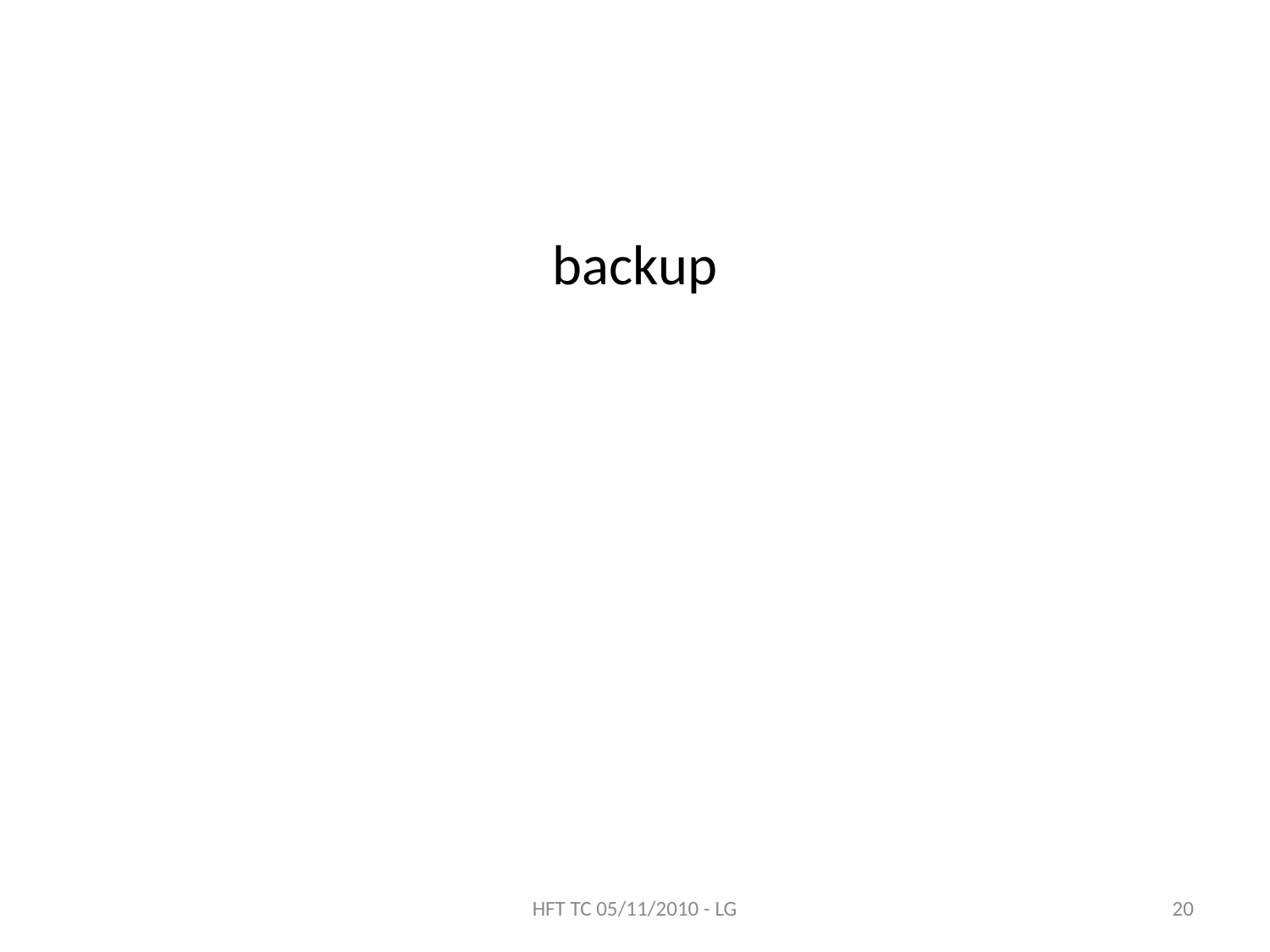

backup
HFT TC 05/11/2010 - LG
20